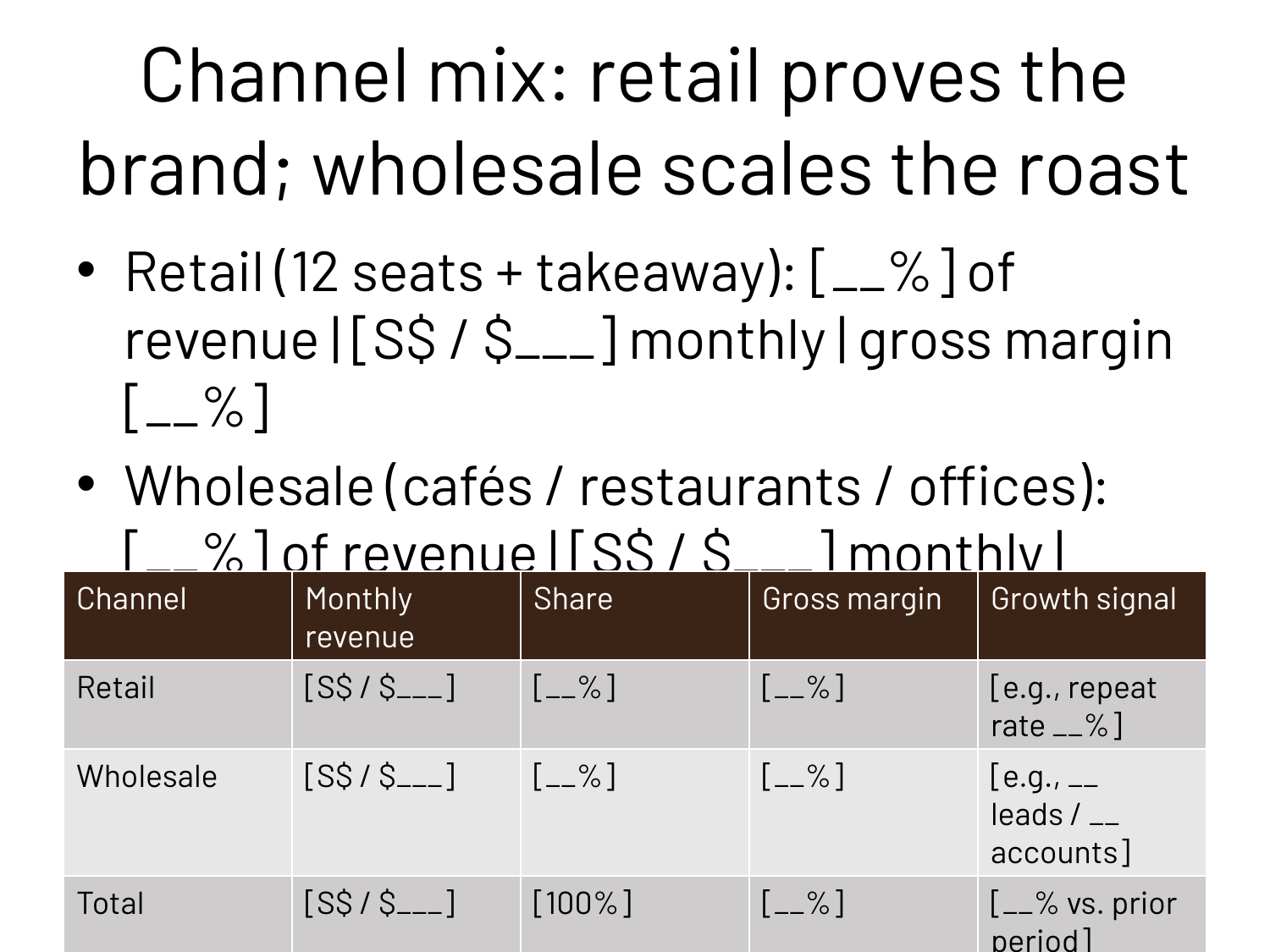

# Channel mix: retail proves the brand; wholesale scales the roast
Retail (12 seats + takeaway): [__%] of revenue | [S$ / $___] monthly | gross margin [__%]
Wholesale (cafés / restaurants / offices): [__%] of revenue | [S$ / $___] monthly | gross margin [__%]
Active wholesale accounts: [__] | average account monthly spend: [S$ / $___]
Repeat / retention: retail [__%] | wholesale [__%]
Pipeline: [__] qualified wholesale leads representing [S$ / $___] potential monthly revenue
Strategic role: retail builds discovery and feedback; wholesale converts roast quality into recurring volume.
| Channel | Monthly revenue | Share | Gross margin | Growth signal |
| --- | --- | --- | --- | --- |
| Retail | [S$ / $\_\_\_] | [\_\_%] | [\_\_%] | [e.g., repeat rate \_\_%] |
| Wholesale | [S$ / $\_\_\_] | [\_\_%] | [\_\_%] | [e.g., \_\_ leads / \_\_ accounts] |
| Total | [S$ / $\_\_\_] | [100%] | [\_\_%] | [\_\_% vs. prior period] |